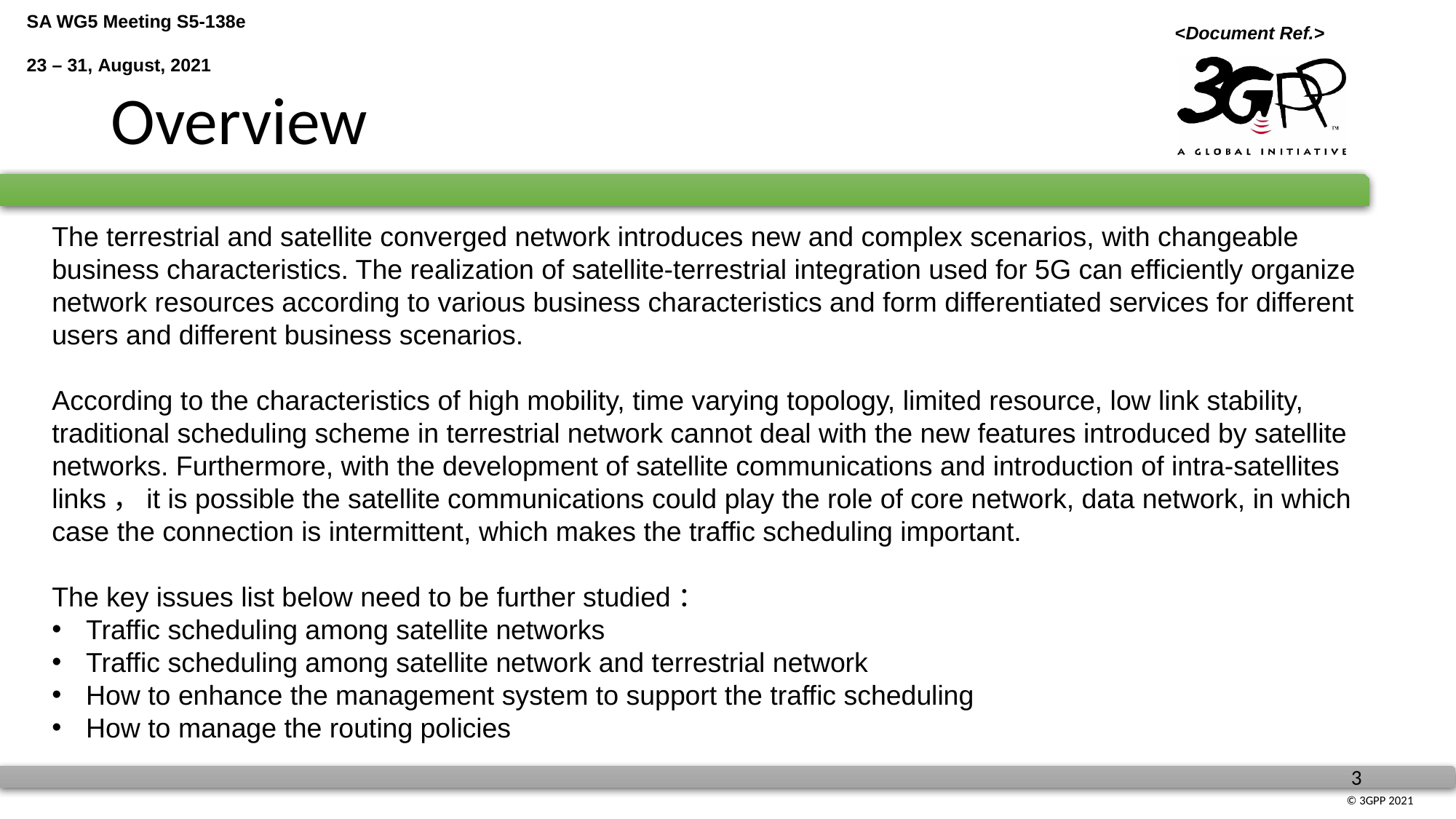

# Overview
The terrestrial and satellite converged network introduces new and complex scenarios, with changeable business characteristics. The realization of satellite-terrestrial integration used for 5G can efficiently organize network resources according to various business characteristics and form differentiated services for different users and different business scenarios.

According to the characteristics of high mobility, time varying topology, limited resource, low link stability, traditional scheduling scheme in terrestrial network cannot deal with the new features introduced by satellite networks. Furthermore, with the development of satellite communications and introduction of intra-satellites links，it is possible the satellite communications could play the role of core network, data network, in which case the connection is intermittent, which makes the traffic scheduling important.

The key issues list below need to be further studied：
Traffic scheduling among satellite networks
Traffic scheduling among satellite network and terrestrial network
How to enhance the management system to support the traffic scheduling
How to manage the routing policies